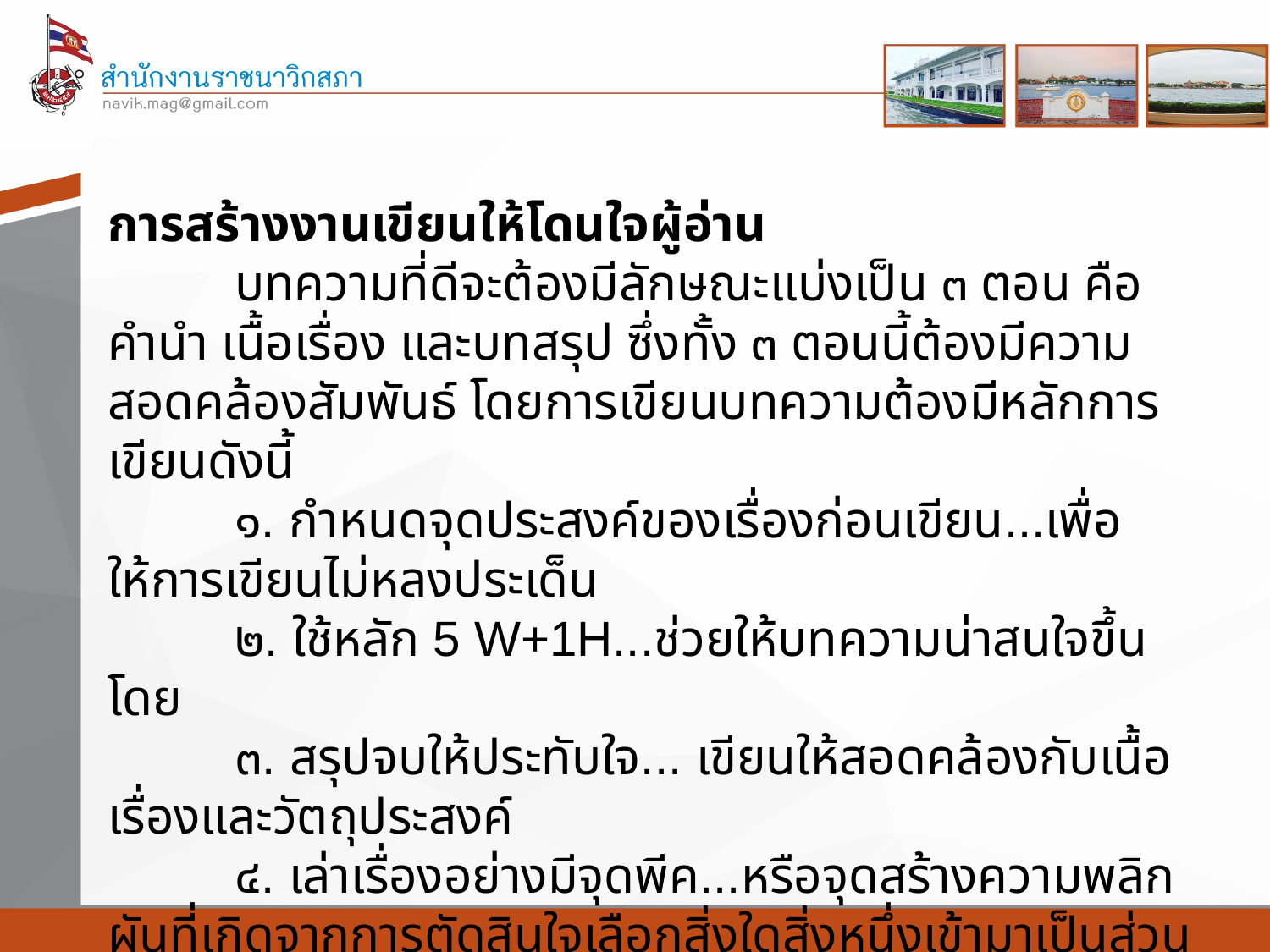

การสร้างงานเขียนให้โดนใจผู้อ่าน
	บทความที่ดีจะต้องมีลักษณะแบ่งเป็น ๓ ตอน คือ คำนำ เนื้อเรื่อง และบทสรุป ซึ่งทั้ง ๓ ตอนนี้ต้องมีความสอดคล้องสัมพันธ์ โดยการเขียนบทความต้องมีหลักการเขียนดังนี้
	๑. กำหนดจุดประสงค์ของเรื่องก่อนเขียน...เพื่อให้การเขียนไม่หลงประเด็น
	๒. ใช้หลัก 5 W+1H...ช่วยให้บทความน่าสนใจขึ้น โดย
	๓. สรุปจบให้ประทับใจ... เขียนให้สอดคล้องกับเนื้อเรื่องและวัตถุประสงค์
	๔. เล่าเรื่องอย่างมีจุดพีค...หรือจุดสร้างความพลิกผันที่เกิดจากการตัดสินใจเลือกสิ่งใดสิ่งหนึ่งเข้ามาเป็นส่วนหนึ่งของบทความที่จะทำให้เกิดผลลัพธ์ที่ดีต่อผู้อ่าน